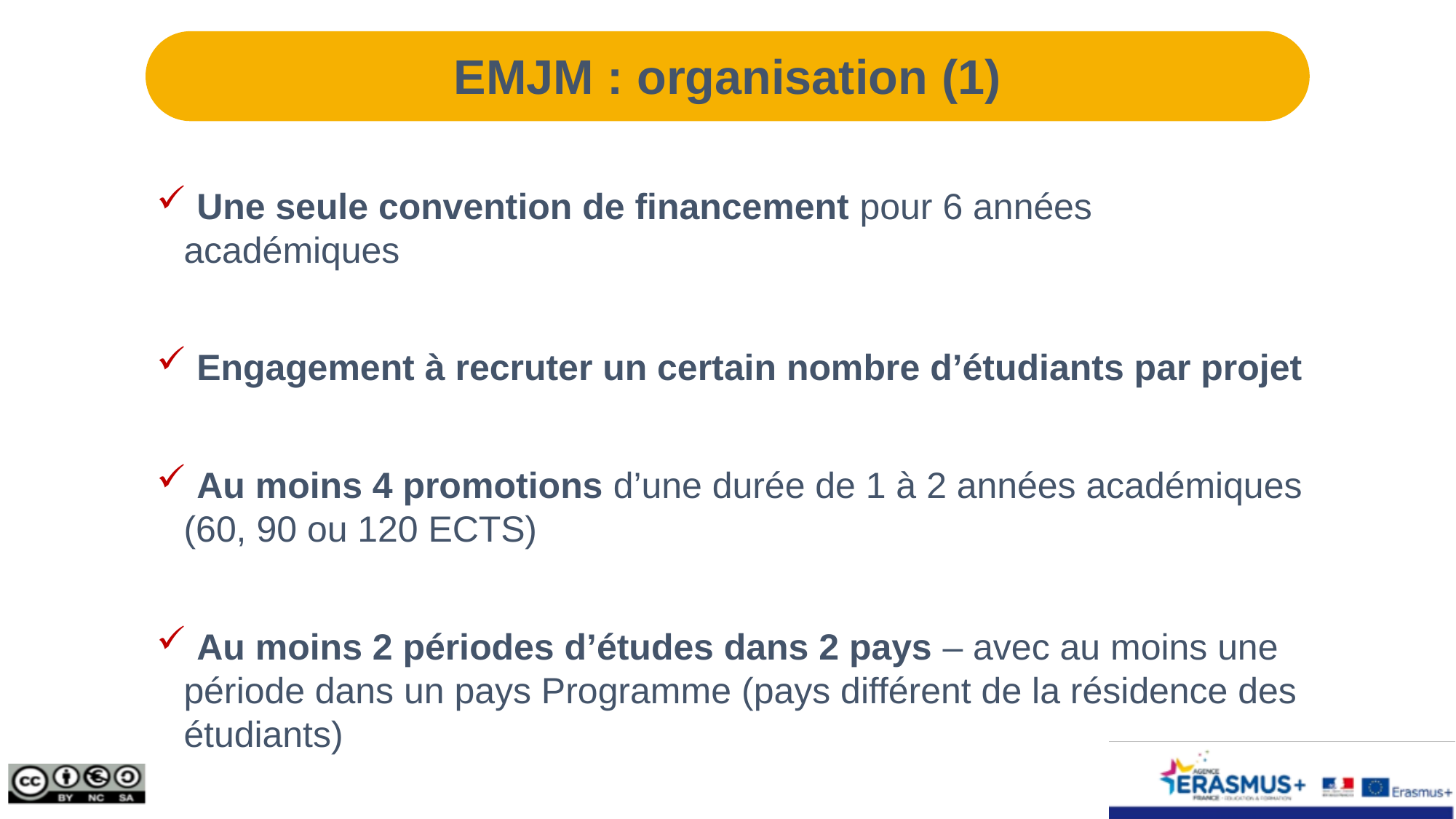

EMJM : organisation (1)
 Une seule convention de financement pour 6 années académiques

 Engagement à recruter un certain nombre d’étudiants par projet

 Au moins 4 promotions d’une durée de 1 à 2 années académiques (60, 90 ou 120 ECTS)

 Au moins 2 périodes d’études dans 2 pays – avec au moins une période dans un pays Programme (pays différent de la résidence des étudiants)